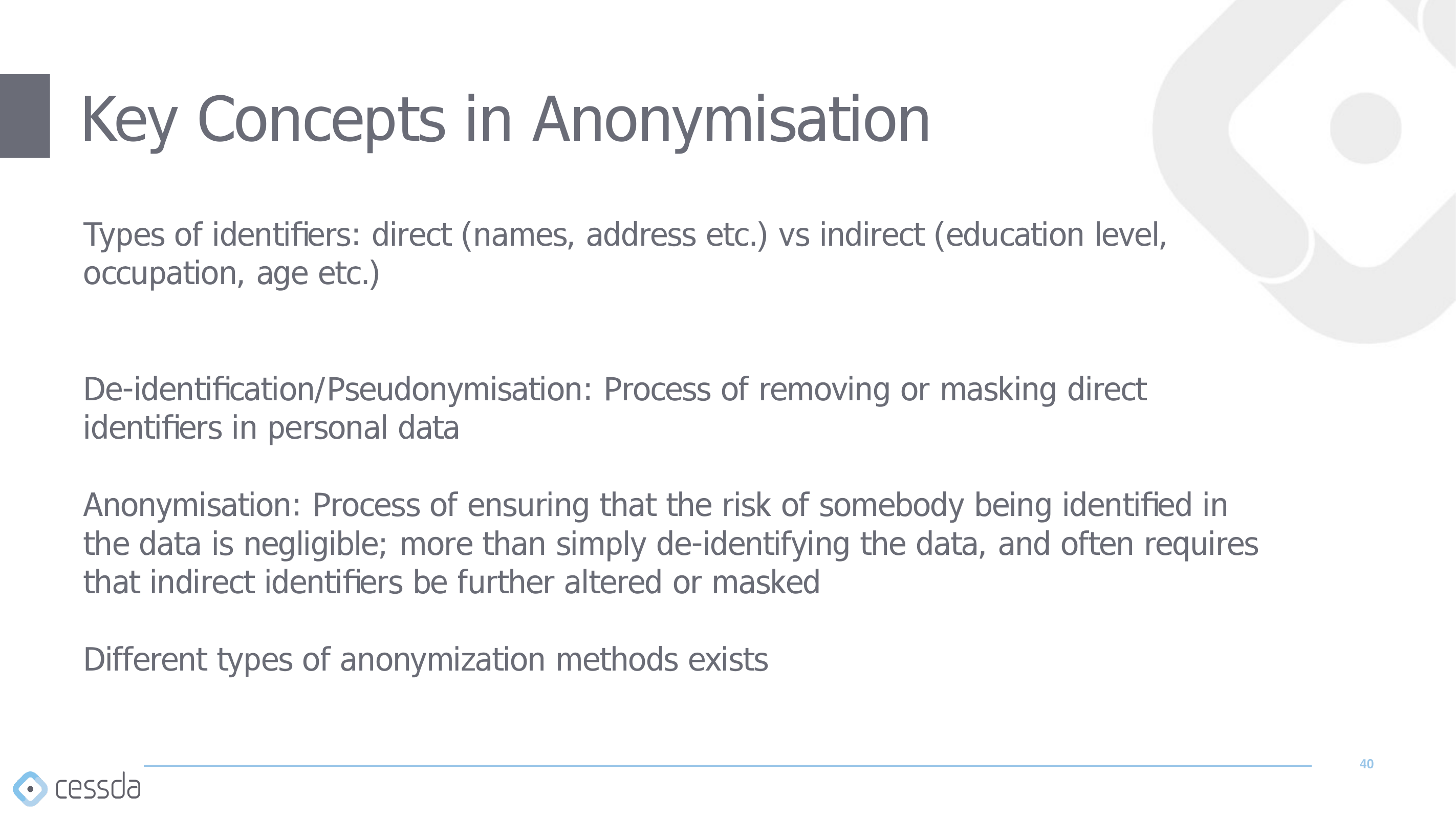

# Key Concepts in Anonymisation
Types of identifiers: direct (names, address etc.) vs indirect (education level, occupation, age etc.)

De-identification/Pseudonymisation: Process of removing or masking direct identifiers in personal data

Anonymisation: Process of ensuring that the risk of somebody being identified in the data is negligible; more than simply de-identifying the data, and often requires that indirect identifiers be further altered or masked

Different types of anonymization methods exists
40